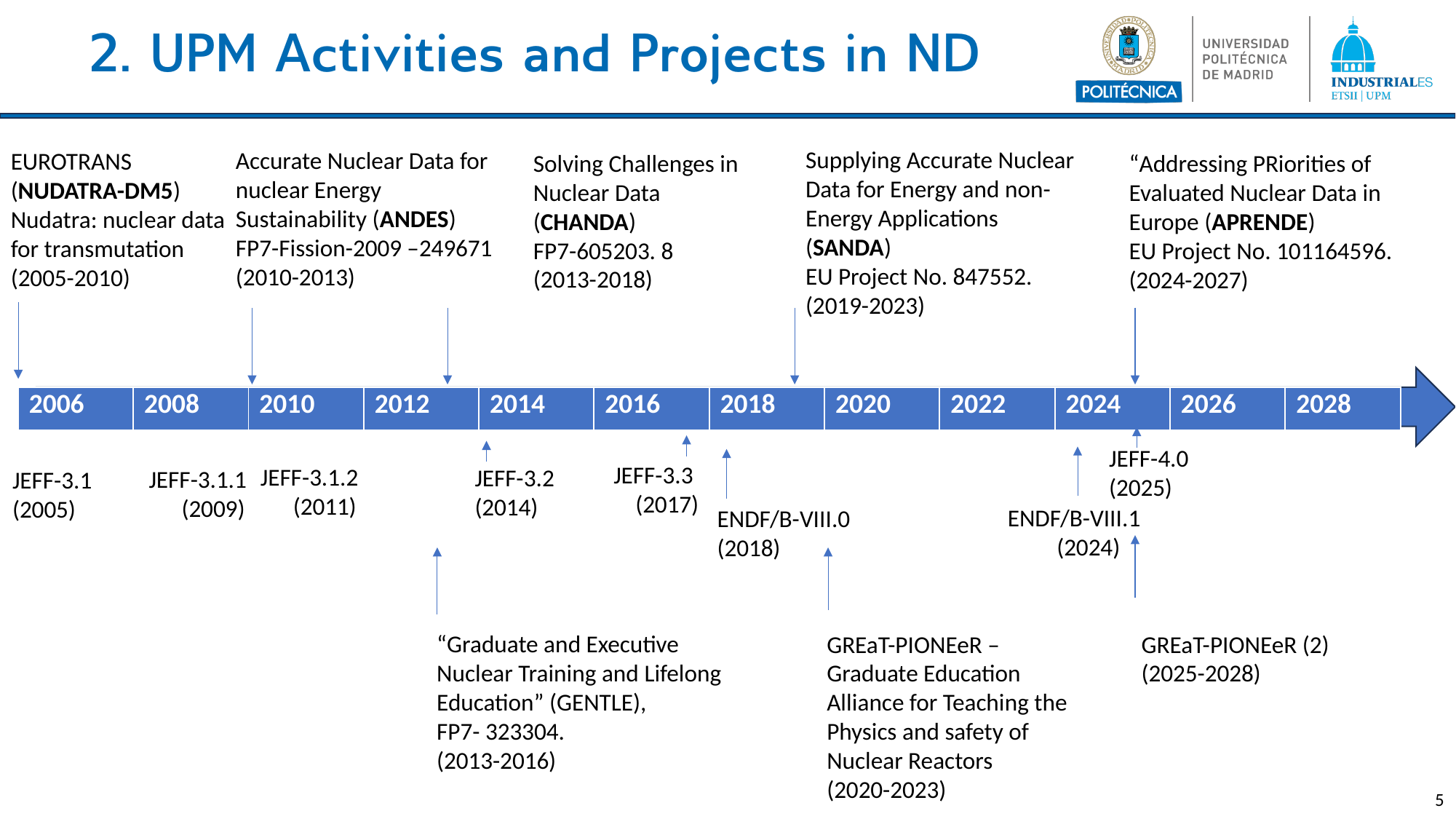

# 2. UPM Activities and Projects in ND
Supplying Accurate Nuclear Data for Energy and non-Energy Applications (SANDA)
EU Project No. 847552.
(2019-2023)
Accurate Nuclear Data for nuclear Energy Sustainability (ANDES)
FP7-Fission-2009 –249671
(2010-2013)
EUROTRANS
(NUDATRA-DM5)
Nudatra: nuclear data for transmutation (2005-2010)

Solving Challenges in Nuclear Data
(CHANDA)
FP7-605203. 8
(2013-2018)
“Addressing PRiorities of Evaluated Nuclear Data in Europe (APRENDE)
EU Project No. 101164596.
(2024-2027)

| 2006 | 2008 | 2010 | 2012 | 2014 | 2016 | 2018 | 2020 | 2022 | 2024 | 2026 | 2028 |
| --- | --- | --- | --- | --- | --- | --- | --- | --- | --- | --- | --- |
JEFF-4.0 (2025)
JEFF-3.3
    (2017)
JEFF-3.1.2
      (2011)
JEFF-3.2 (2014)
JEFF-3.1.1
      (2009)
JEFF-3.1 (2005)
ENDF/B-VIII.1
         (2024)
ENDF/B-VIII.0 (2018)
“Graduate and Executive Nuclear Training and Lifelong Education” (GENTLE),
FP7- 323304.
(2013-2016)
GREaT-PIONEeR – Graduate Education Alliance for Teaching the Physics and safety of Nuclear Reactors
(2020-2023)
GREaT-PIONEeR (2)
(2025-2028)
5